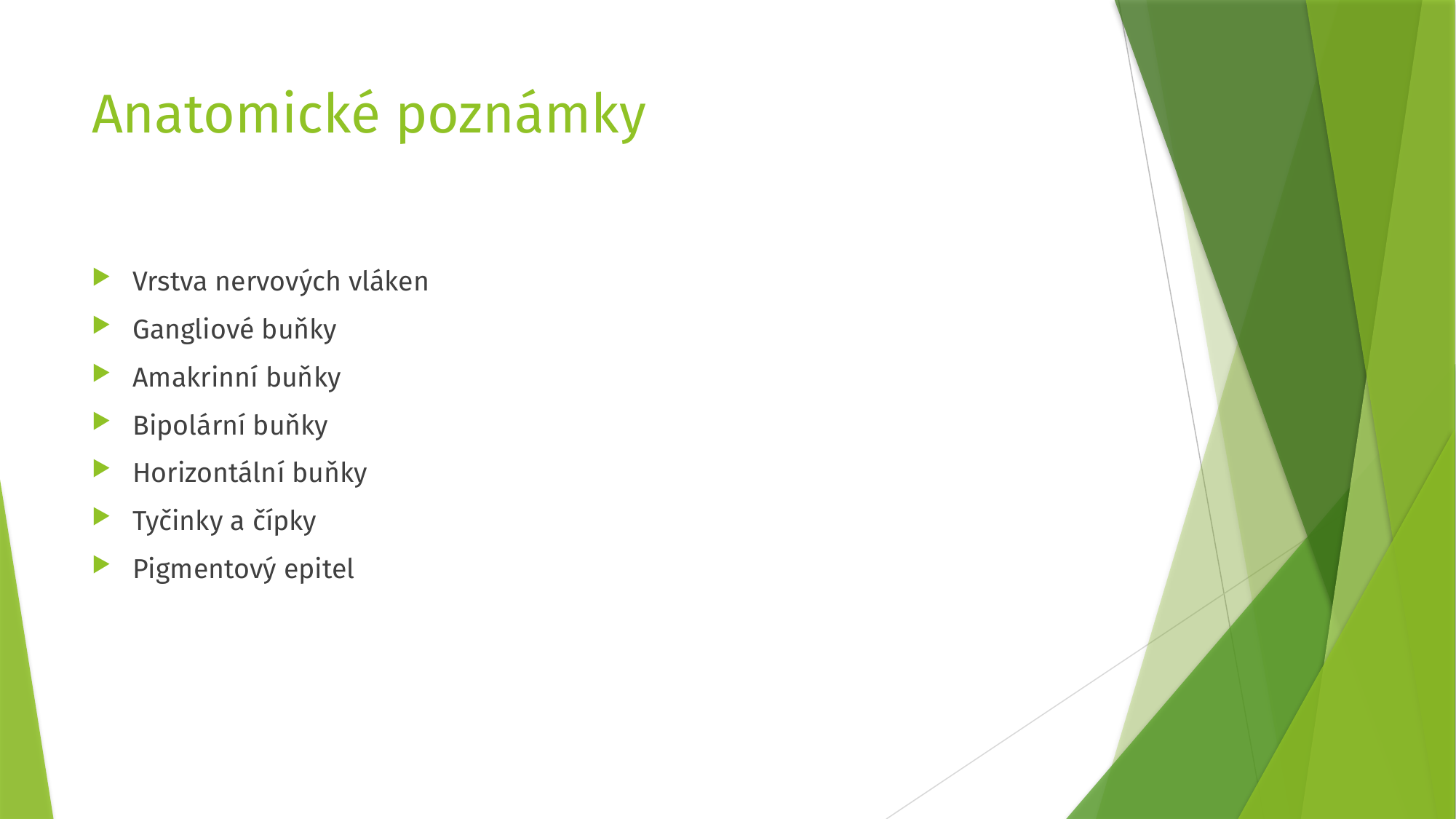

# Anatomické poznámky
Vrstva nervových vláken
Gangliové buňky
Amakrinní buňky
Bipolární buňky
Horizontální buňky
Tyčinky a čípky
Pigmentový epitel